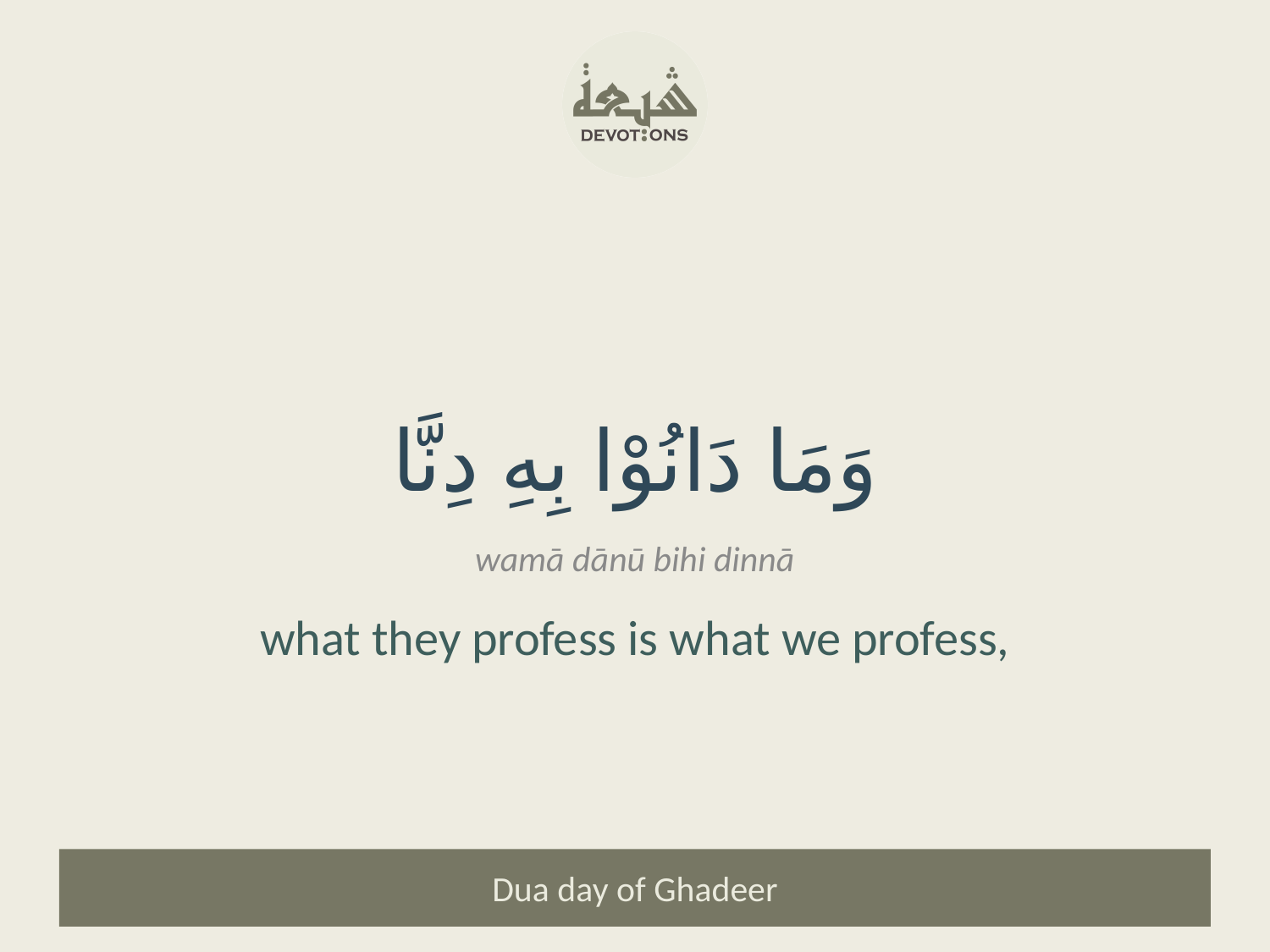

وَمَا دَانُوْا بِهِ دِنَّا
wamā dānū bihi dinnā
what they profess is what we profess,
Dua day of Ghadeer